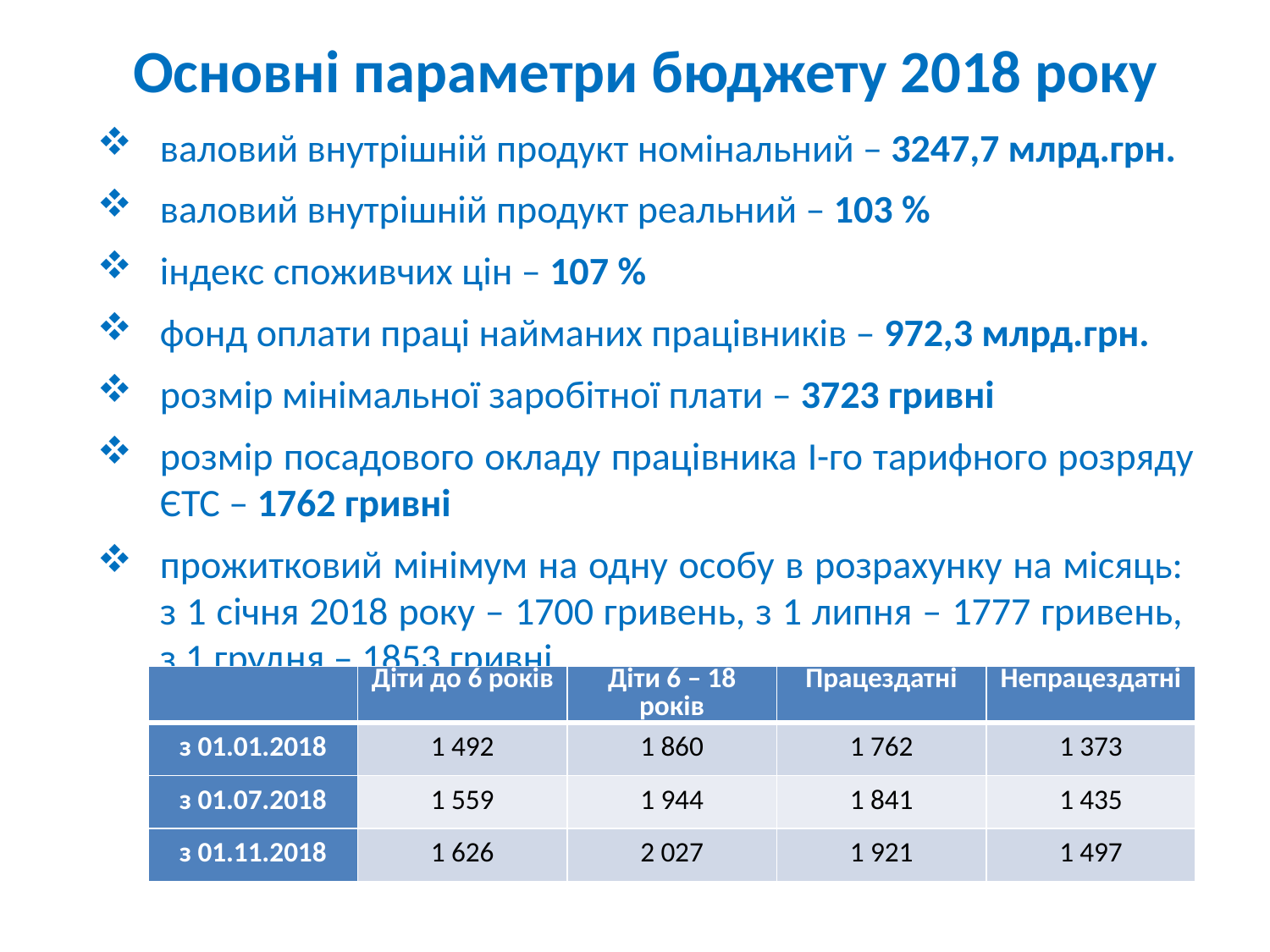

# Основні параметри бюджету 2018 року
валовий внутрішній продукт номінальний – 3247,7 млрд.грн.
валовий внутрішній продукт реальний – 103 %
індекс споживчих цін – 107 %
фонд оплати праці найманих працівників – 972,3 млрд.грн.
розмір мінімальної заробітної плати – 3723 гривні
розмір посадового окладу працівника І-го тарифного розряду ЄТС – 1762 гривні
прожитковий мінімум на одну особу в розрахунку на місяць:  з 1 січня 2018 року – 1700 гривень, з 1 липня – 1777 гривень,  з 1 грудня – 1853 гривні
для основних соціальних і демографічних груп:

|  | Діти до 6 років | Діти 6 – 18 років | Працездатні | Непрацездатні |
| --- | --- | --- | --- | --- |
| з 01.01.2018 | 1 492 | 1 860 | 1 762 | 1 373 |
| з 01.07.2018 | 1 559 | 1 944 | 1 841 | 1 435 |
| з 01.11.2018 | 1 626 | 2 027 | 1 921 | 1 497 |